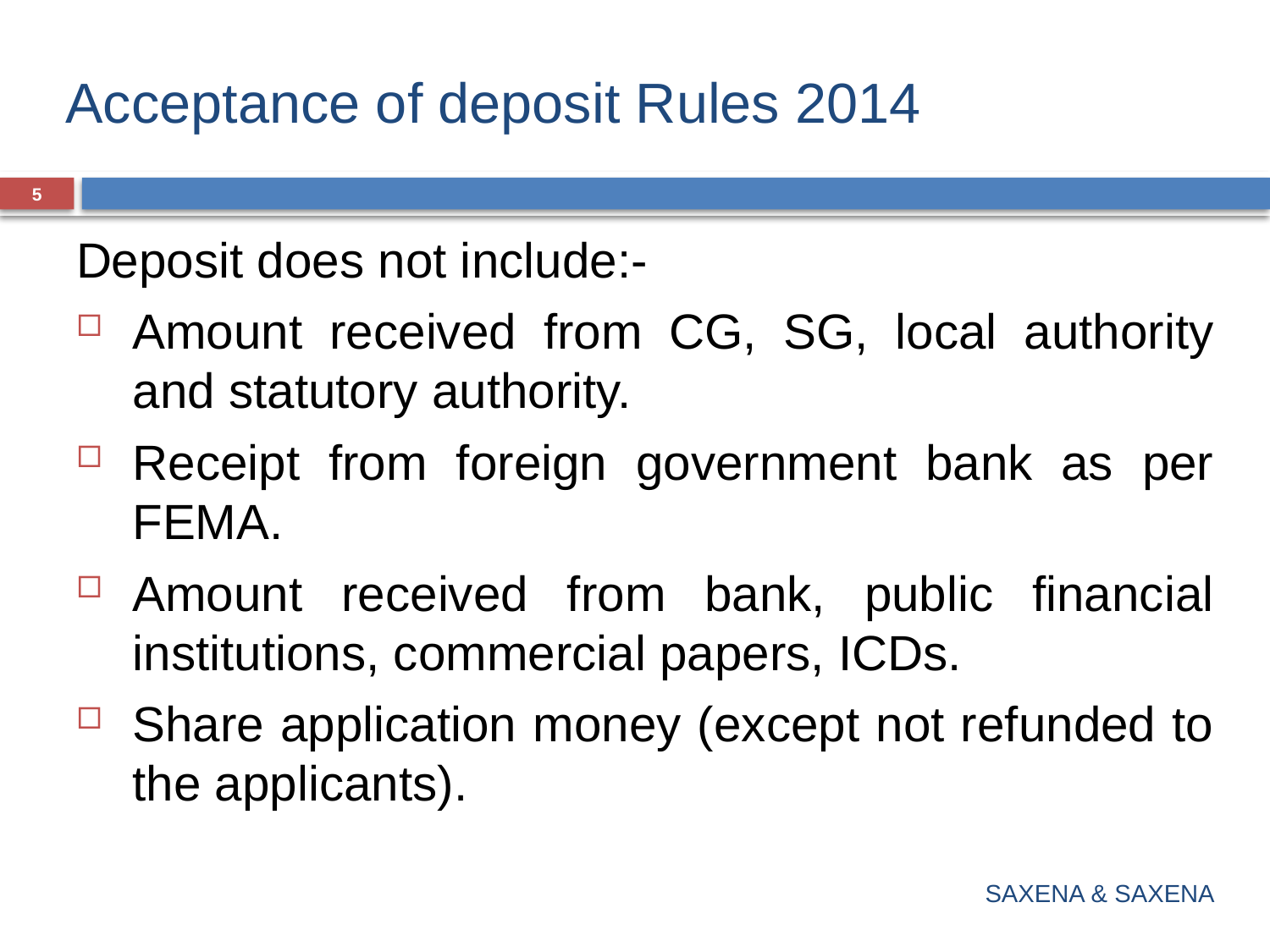

# Acceptance of deposit Rules 2014
5
Deposit does not include:-
Amount received from CG, SG, local authority and statutory authority.
Receipt from foreign government bank as per FEMA.
Amount received from bank, public financial institutions, commercial papers, ICDs.
Share application money (except not refunded to the applicants).

SAXENA & SAXENA